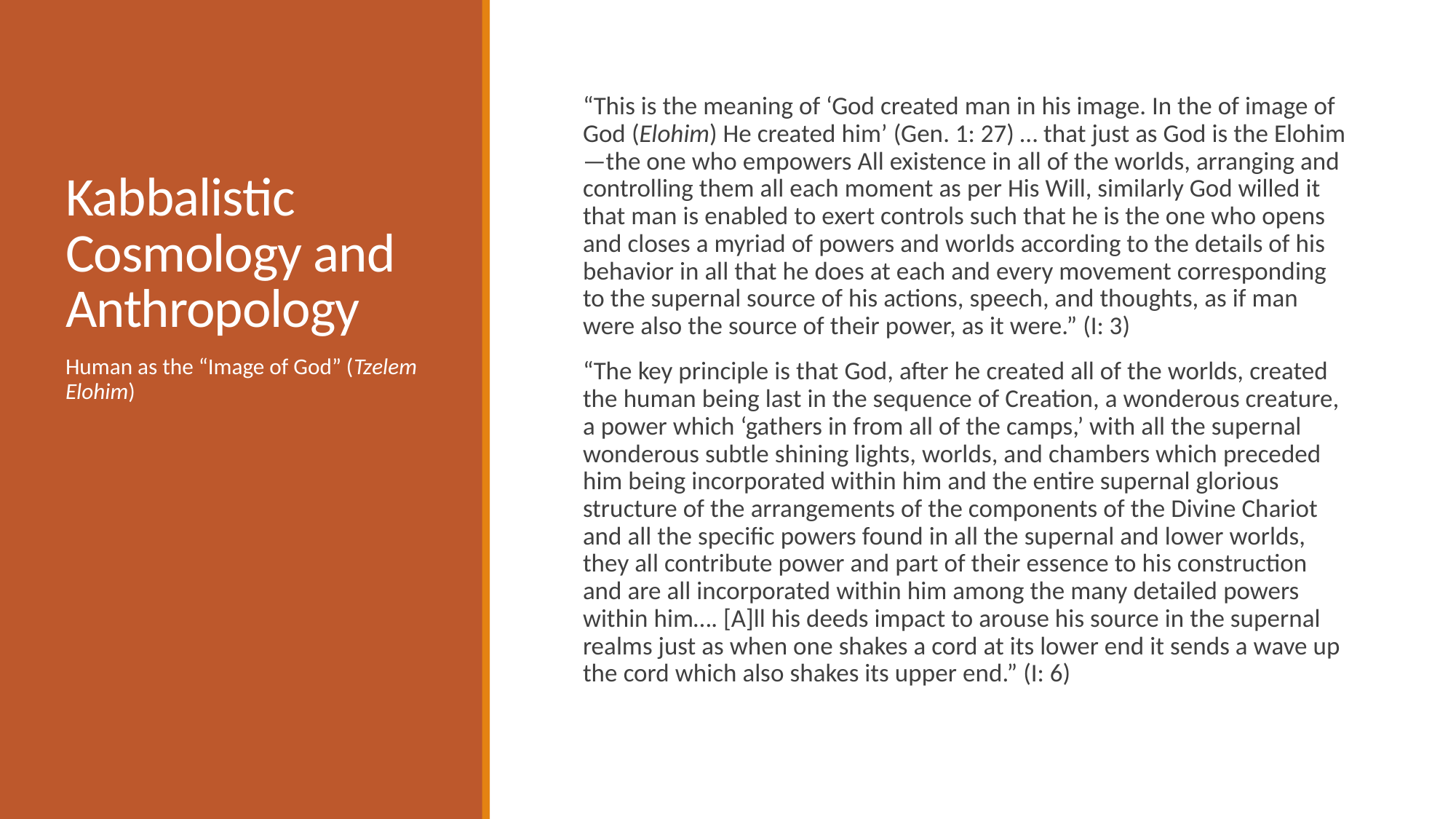

# Kabbalistic Cosmology and Anthropology
“This is the meaning of ‘God created man in his image. In the of image of God (Elohim) He created him’ (Gen. 1: 27) … that just as God is the Elohim—the one who empowers All existence in all of the worlds, arranging and controlling them all each moment as per His Will, similarly God willed it that man is enabled to exert controls such that he is the one who opens and closes a myriad of powers and worlds according to the details of his behavior in all that he does at each and every movement corresponding to the supernal source of his actions, speech, and thoughts, as if man were also the source of their power, as it were.” (I: 3)
“The key principle is that God, after he created all of the worlds, created the human being last in the sequence of Creation, a wonderous creature, a power which ‘gathers in from all of the camps,’ with all the supernal wonderous subtle shining lights, worlds, and chambers which preceded him being incorporated within him and the entire supernal glorious structure of the arrangements of the components of the Divine Chariot and all the specific powers found in all the supernal and lower worlds, they all contribute power and part of their essence to his construction and are all incorporated within him among the many detailed powers within him…. [A]ll his deeds impact to arouse his source in the supernal realms just as when one shakes a cord at its lower end it sends a wave up the cord which also shakes its upper end.” (I: 6)
Human as the “Image of God” (Tzelem Elohim)